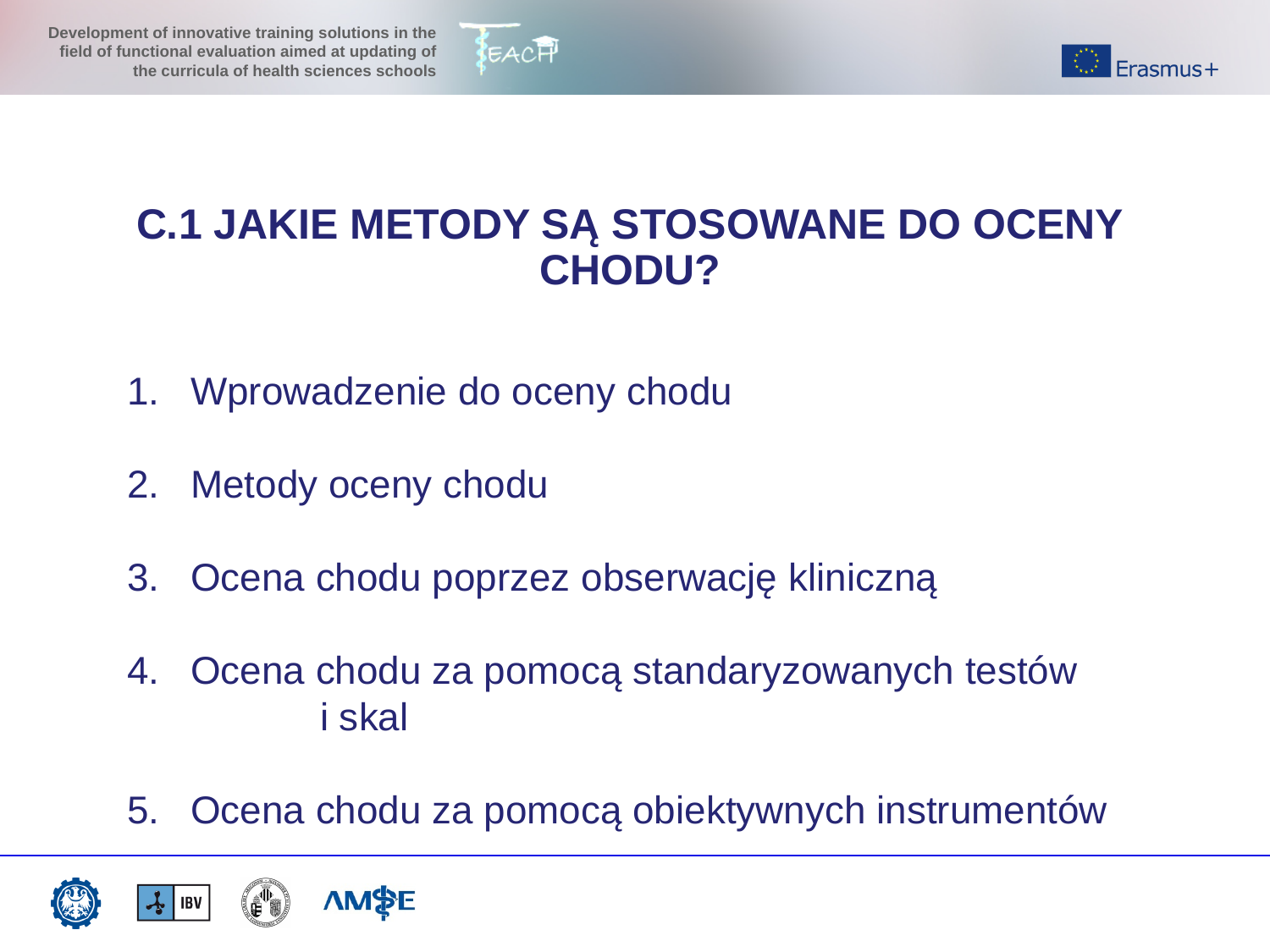

C.1 JAKIE METODY SĄ STOSOWANE DO OCENY CHODU?
Wprowadzenie do oceny chodu

Metody oceny chodu

Ocena chodu poprzez obserwację kliniczną

Ocena chodu za pomocą standaryzowanych testów                i skal

Ocena chodu za pomocą obiektywnych instrumentów